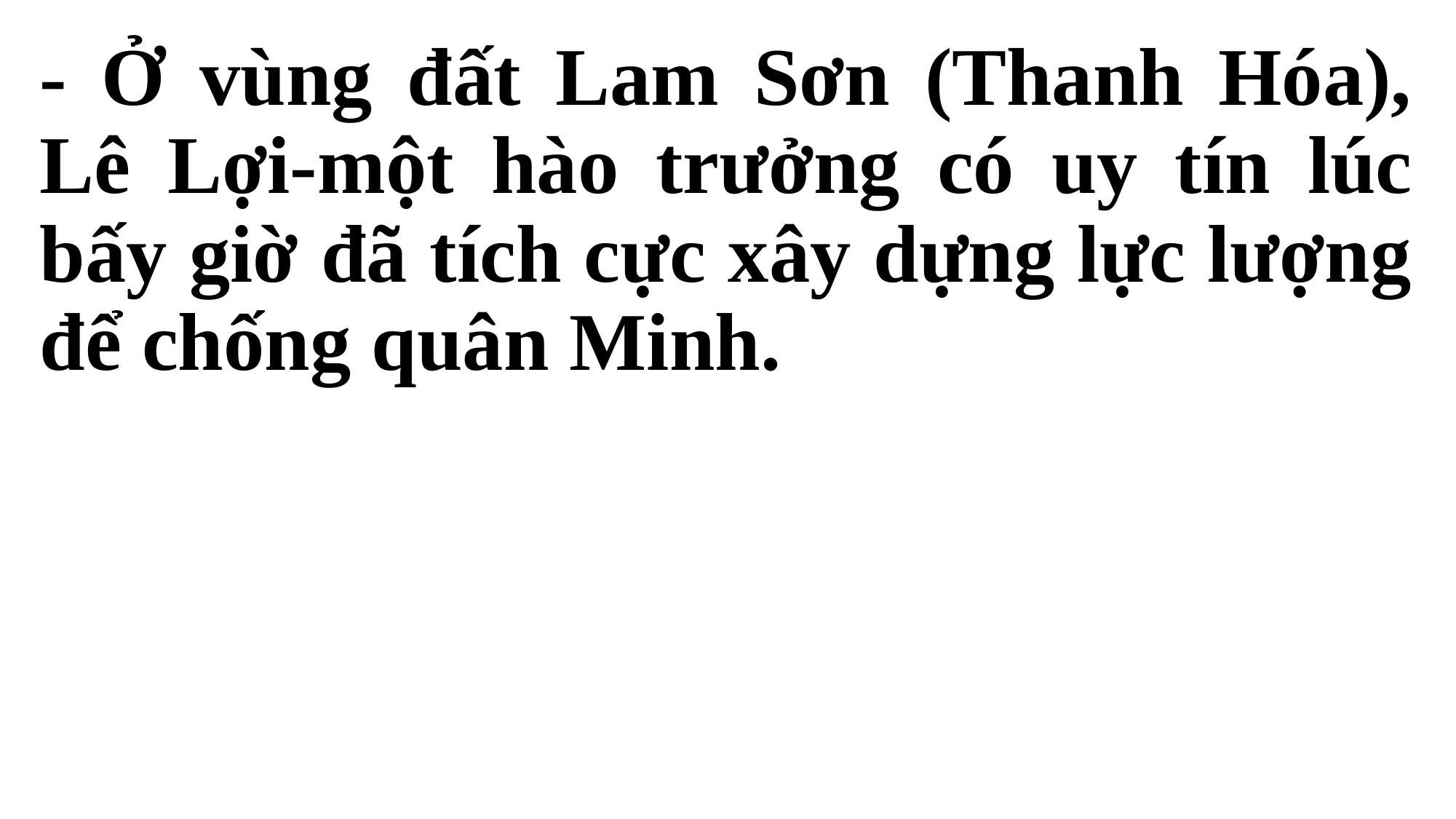

- Ở vùng đất Lam Sơn (Thanh Hóa), Lê Lợi-một hào trưởng có uy tín lúc bấy giờ đã tích cực xây dựng lực lượng để chống quân Minh.